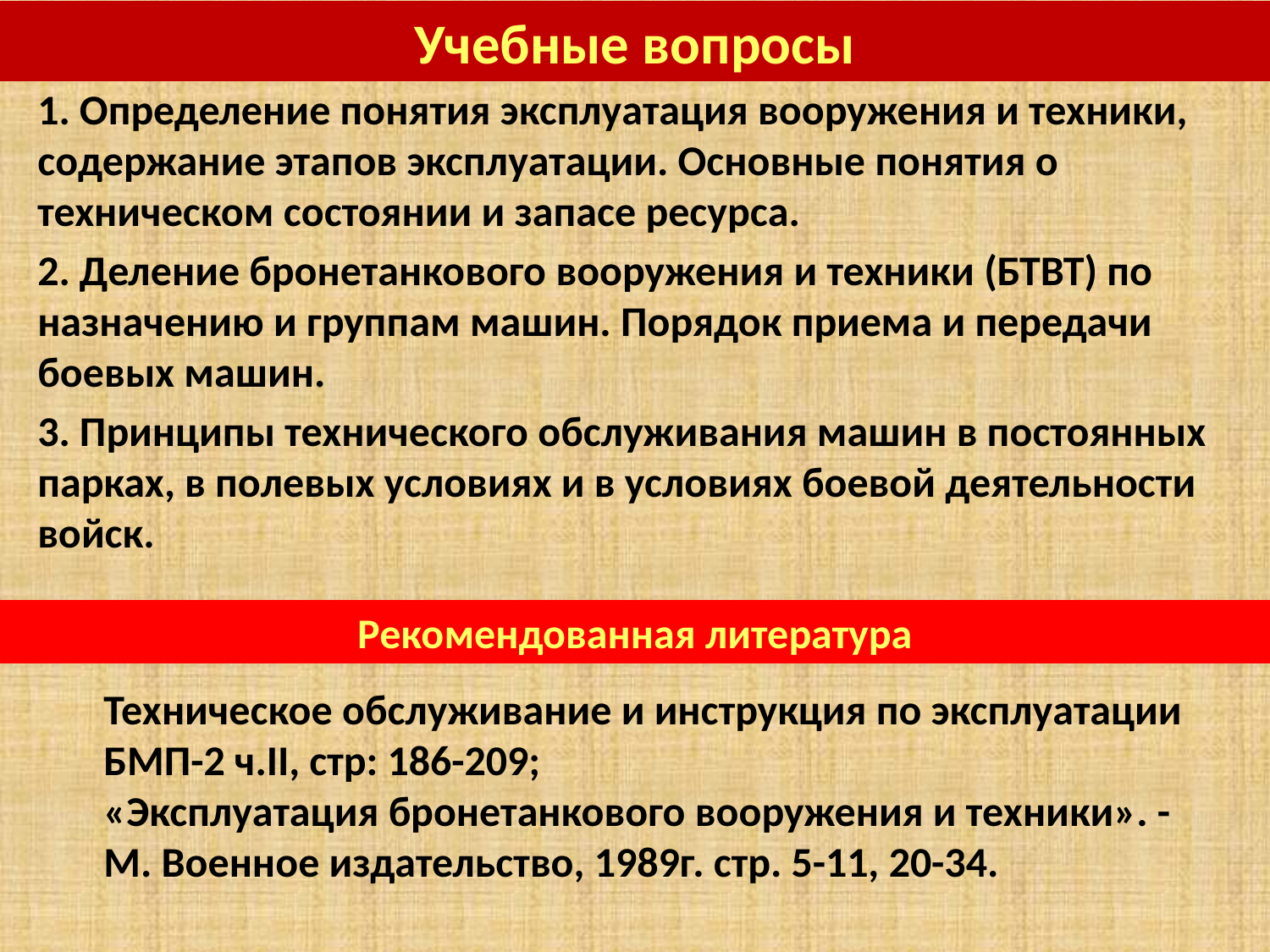

Учебные вопросы
1. Определение понятия эксплуатация вооружения и техники, содержание этапов эксплуатации. Основные понятия о техническом состоянии и запасе ресурса.
2. Деление бронетанкового вооружения и техники (БТВТ) по назначению и группам машин. Порядок приема и передачи боевых машин.
3. Принципы технического обслуживания машин в постоянных парках, в полевых условиях и в условиях боевой деятельности войск.
Рекомендованная литература
Техническое обслуживание и инструкция по эксплуатации БМП-2 ч.II, стр: 186-209;
«Эксплуатация бронетанкового вооружения и техники». - М. Военное издательство, 1989г. стр. 5-11, 20-34.